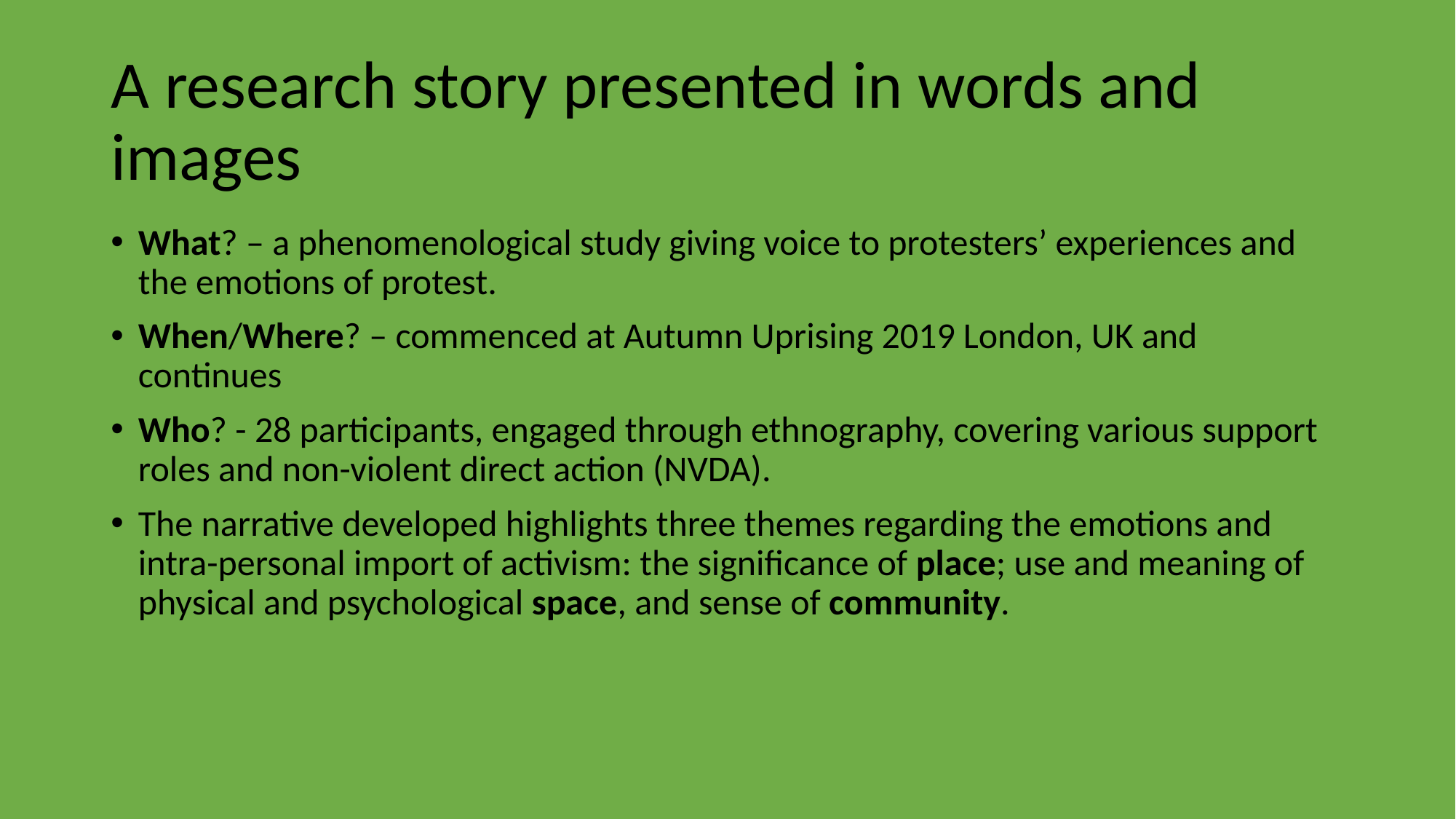

# A research story presented in words and images
What? – a phenomenological study giving voice to protesters’ experiences and the emotions of protest.
When/Where? – commenced at Autumn Uprising 2019 London, UK and continues
Who? - 28 participants, engaged through ethnography, covering various support roles and non-violent direct action (NVDA).
The narrative developed highlights three themes regarding the emotions and intra-personal import of activism: the significance of place; use and meaning of physical and psychological space, and sense of community.